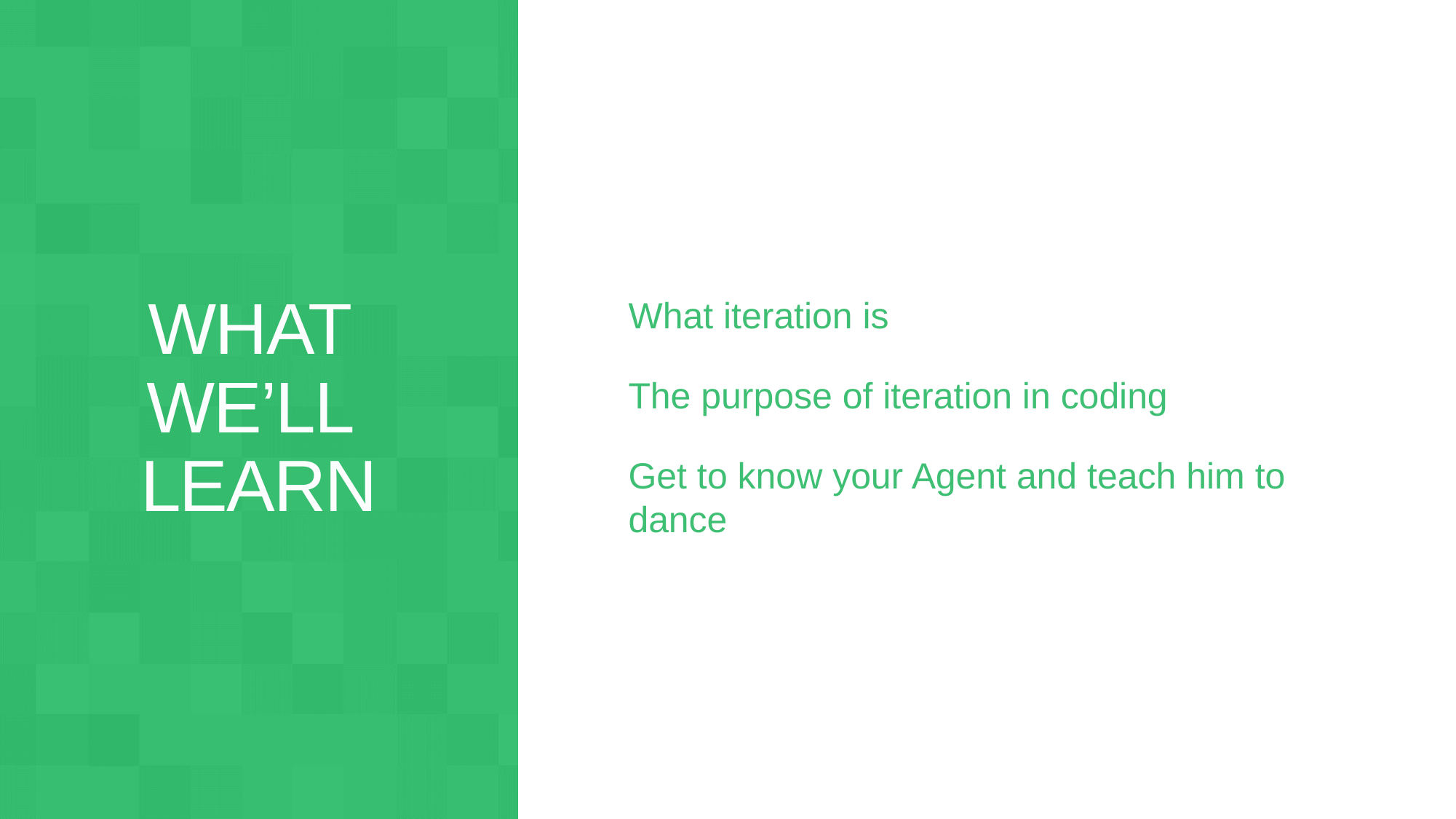

What iteration is
The purpose of iteration in coding
Get to know your Agent and teach him to dance
# What we’ll learn